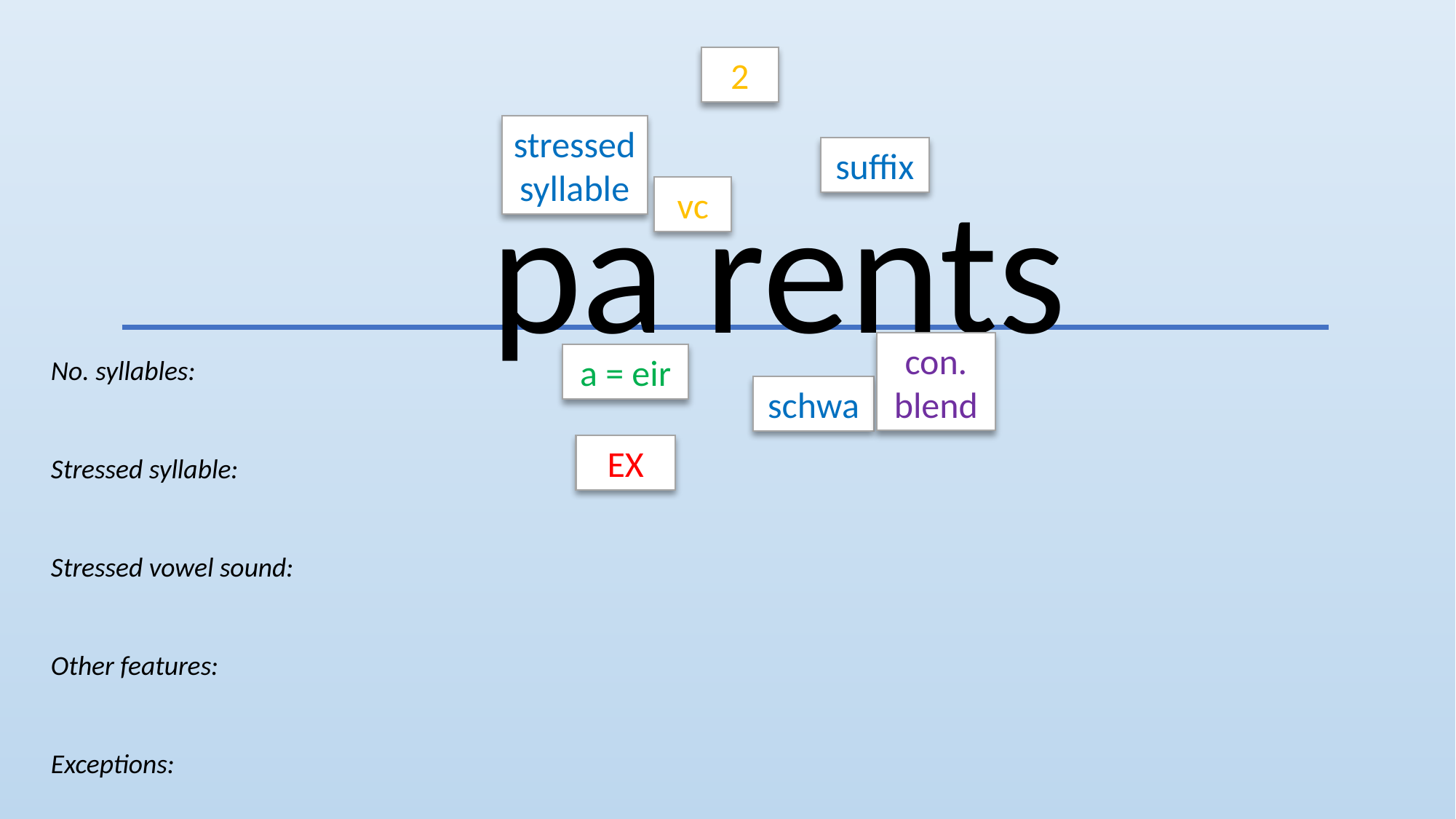

2
stressed
syllable
suffix
pa rents
vc
con. blend
a = eir
No. syllables:

Stressed syllable:

Stressed vowel sound:

Other features:

Exceptions:
schwa
EX